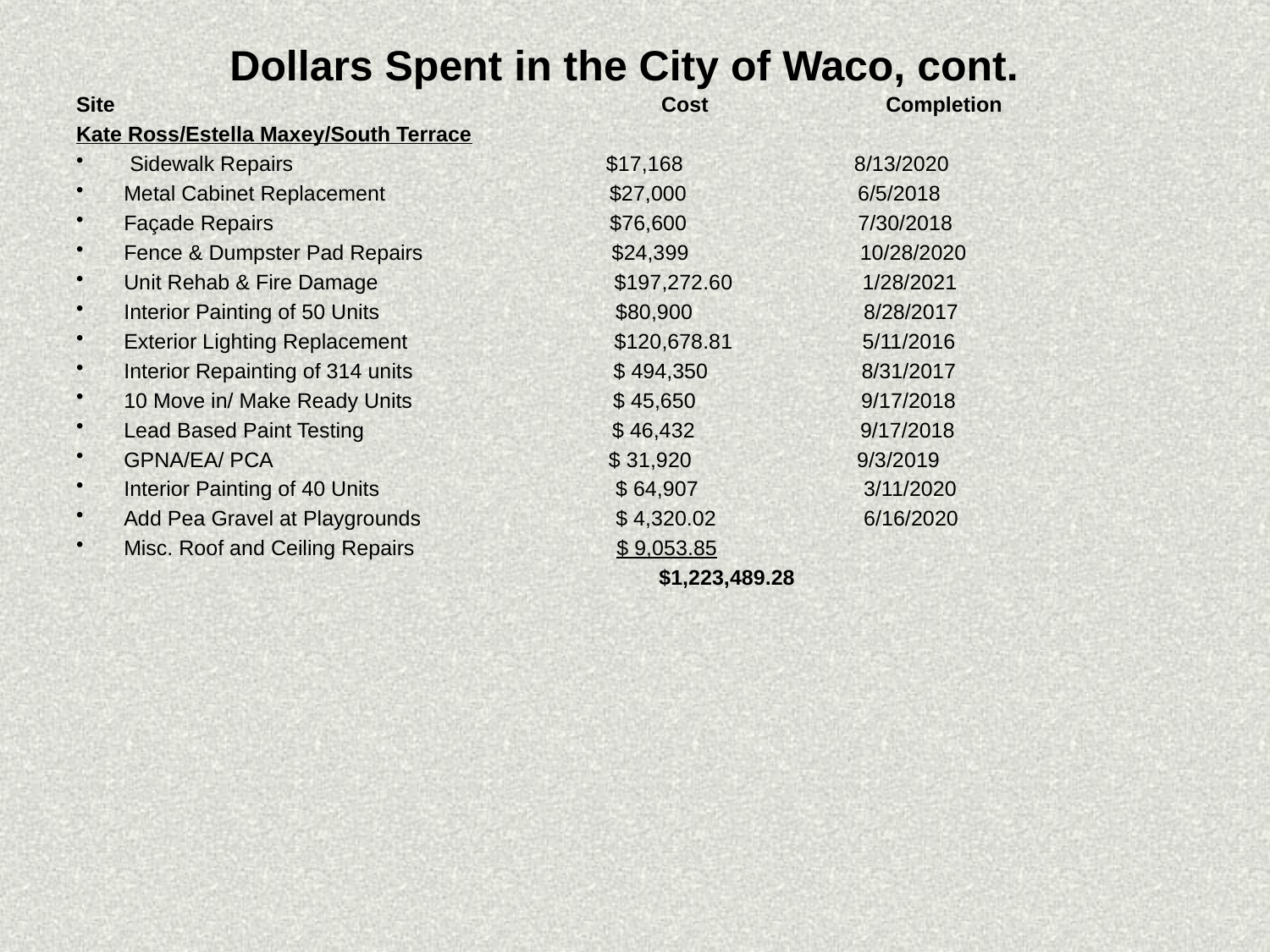

# Dollars Spent in the City of Waco, cont.
Site					     Cost		Completion
Kate Ross/Estella Maxey/South Terrace
 Sidewalk Repairs                                                     $17,168                             8/13/2020
Metal Cabinet Replacement                                      $27,000                             6/5/2018
Façade Repairs                                                         $76,600                             7/30/2018
Fence & Dumpster Pad Repairs                                $24,399                             10/28/2020
Unit Rehab & Fire Damage                                        $197,272.60                      1/28/2021
Interior Painting of 50 Units                                        $80,900                             8/28/2017
Exterior Lighting Replacement                                   $120,678.81                      5/11/2016
Interior Repainting of 314 units                                  $ 494,350                          8/31/2017
10 Move in/ Make Ready Units                                  $ 45,650                            9/17/2018
Lead Based Paint Testing                                          $ 46,432                            9/17/2018
GPNA/EA/ PCA                                                         $ 31,920                            9/3/2019
Interior Painting of 40 Units                                        $ 64,907                            3/11/2020
Add Pea Gravel at Playgrounds                                 $ 4,320.02                         6/16/2020
Misc. Roof and Ceiling Repairs                                  $ 9,053.85
				                          $1,223,489.28